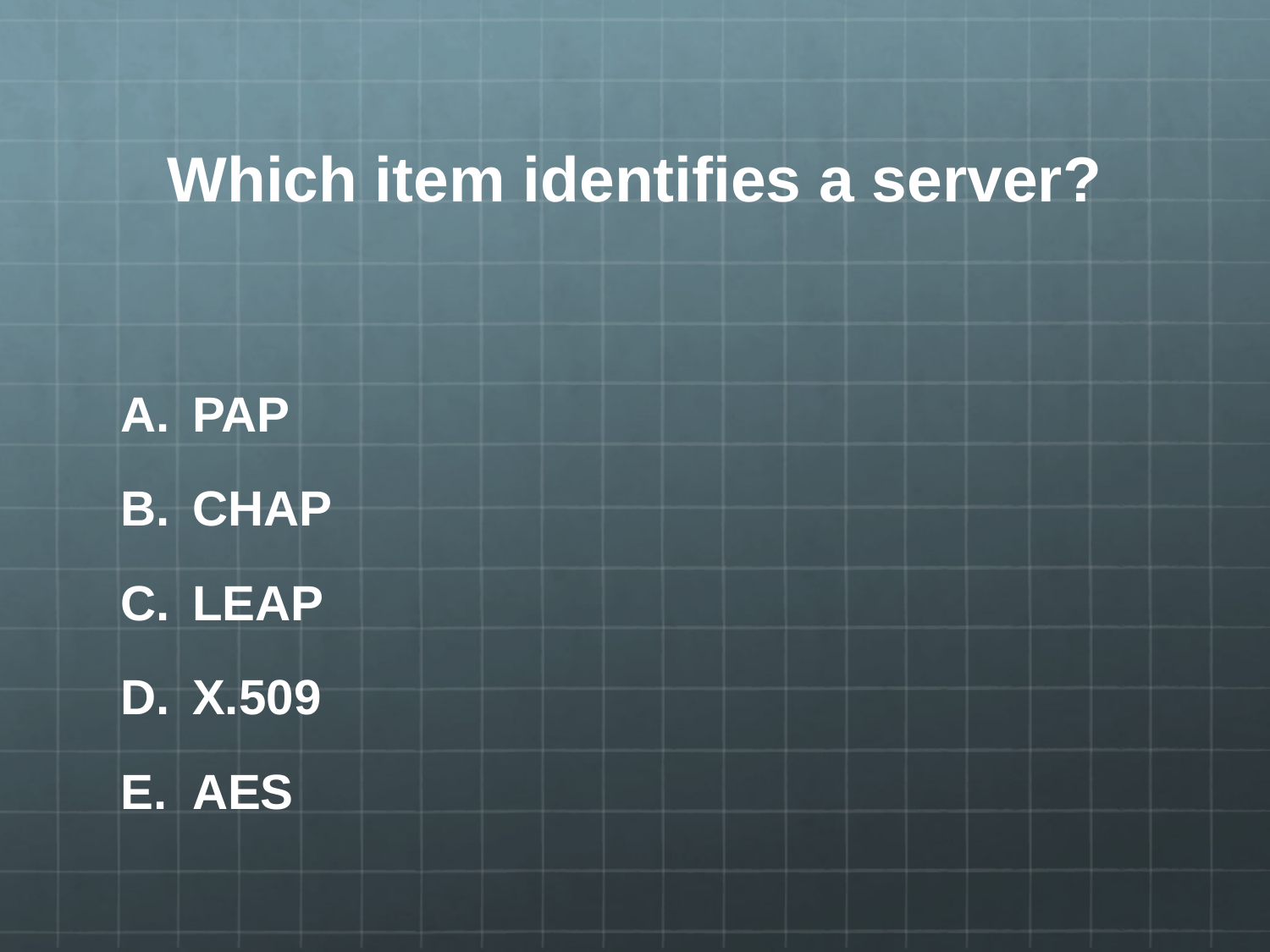

# Which item identifies a server?
PAP
CHAP
LEAP
X.509
AES